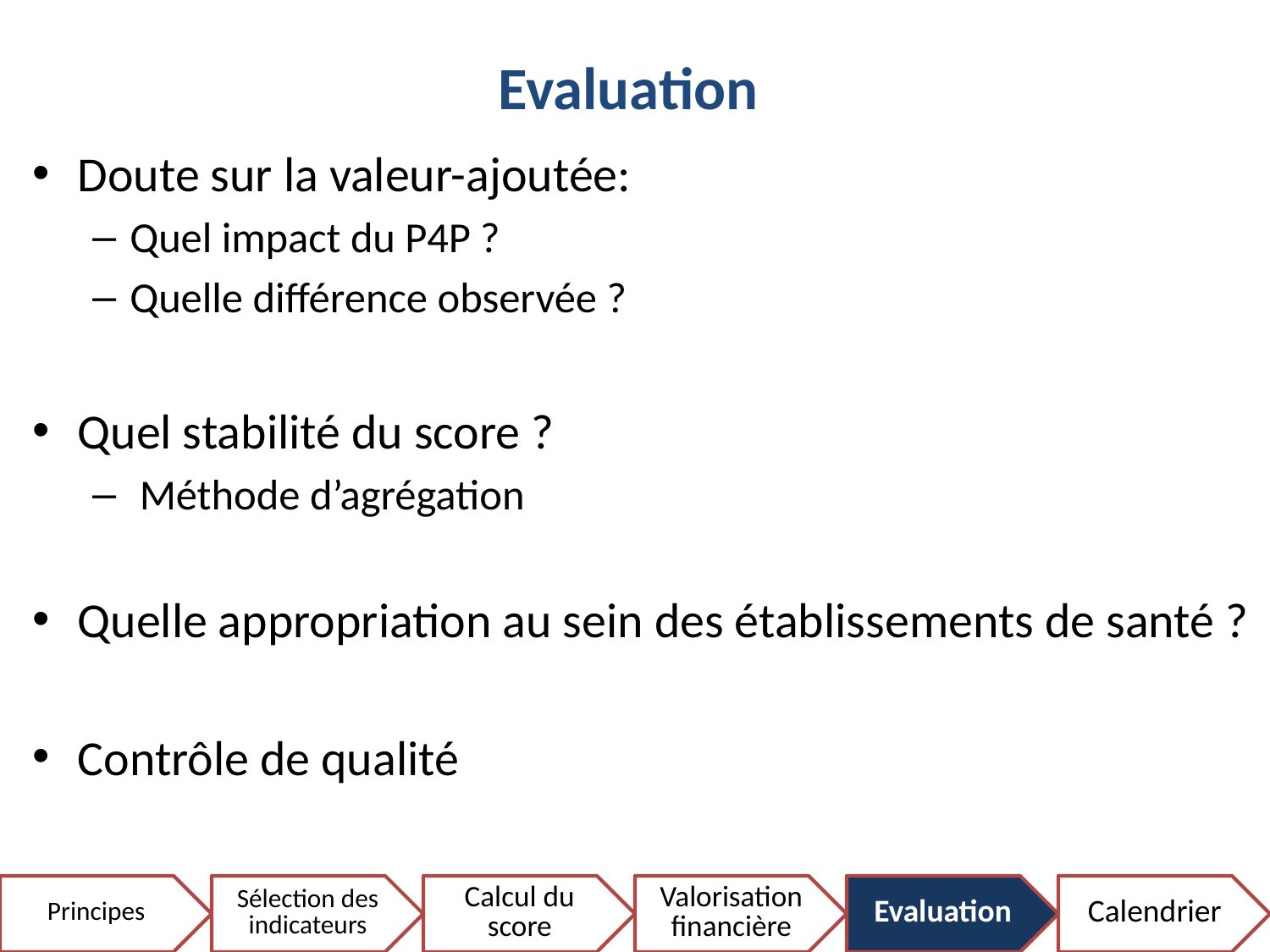

# Evaluation
Doute sur la valeur-ajoutée:
Quel impact du P4P ?
Quelle différence observée ?

Quel stabilité du score ?
 Méthode d’agrégation

Quelle appropriation au sein des établissements de santé ?

Contrôle de qualité

Principes
Sélection des indicateurs
Calcul du score
Evaluation
Valorisation financière
Calendrier